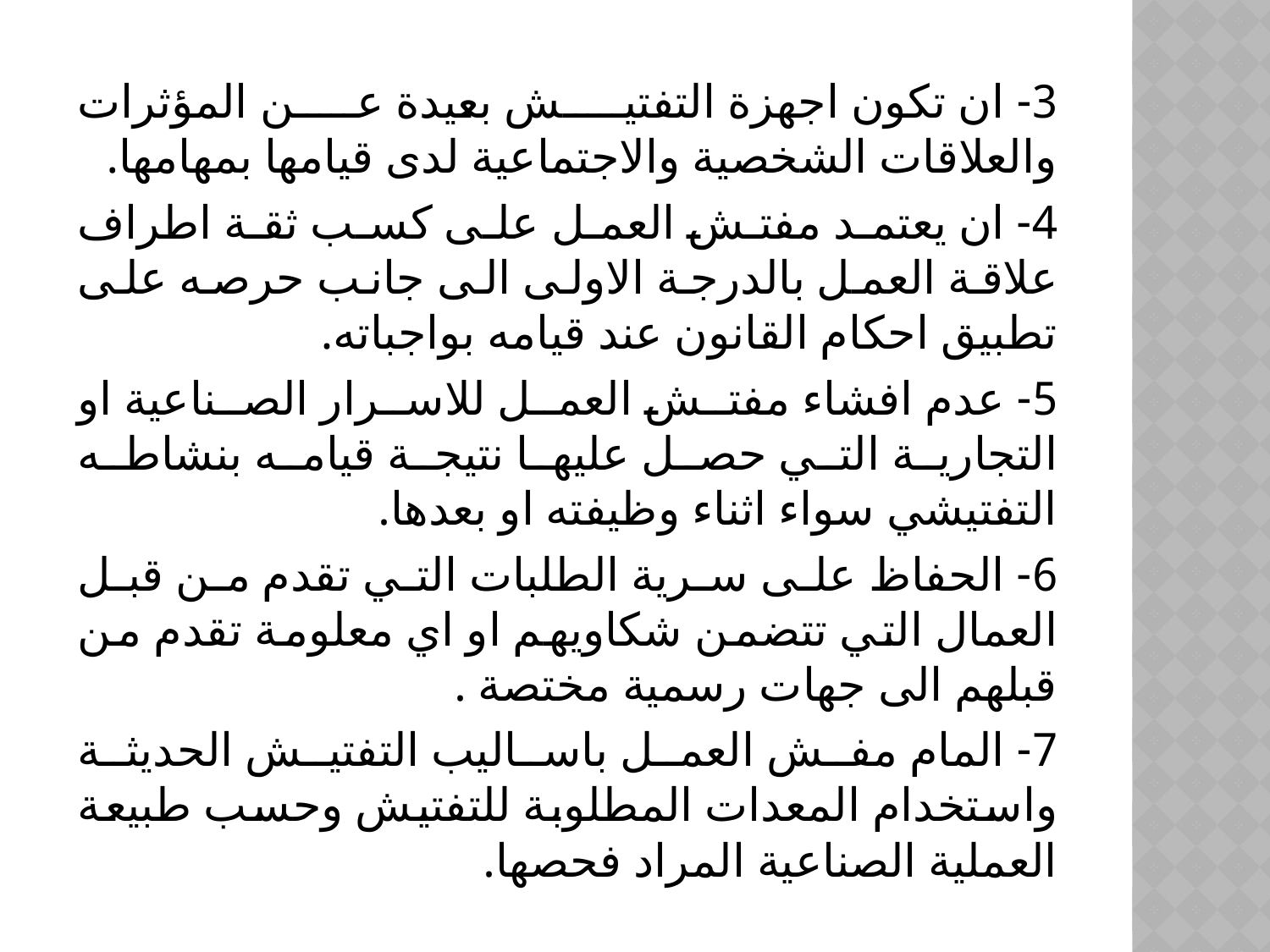

3- ان تكون اجهزة التفتيش بعيدة عن المؤثرات والعلاقات الشخصية والاجتماعية لدى قيامها بمهامها.
4- ان يعتمد مفتش العمل على كسب ثقة اطراف علاقة العمل بالدرجة الاولى الى جانب حرصه على تطبيق احكام القانون عند قيامه بواجباته.
5- عدم افشاء مفتش العمل للاسرار الصناعية او التجارية التي حصل عليها نتيجة قيامه بنشاطه التفتيشي سواء اثناء وظيفته او بعدها.
6- الحفاظ على سرية الطلبات التي تقدم من قبل العمال التي تتضمن شكاويهم او اي معلومة تقدم من قبلهم الى جهات رسمية مختصة .
7- المام مفش العمل باساليب التفتيش الحديثة واستخدام المعدات المطلوبة للتفتيش وحسب طبيعة العملية الصناعية المراد فحصها.